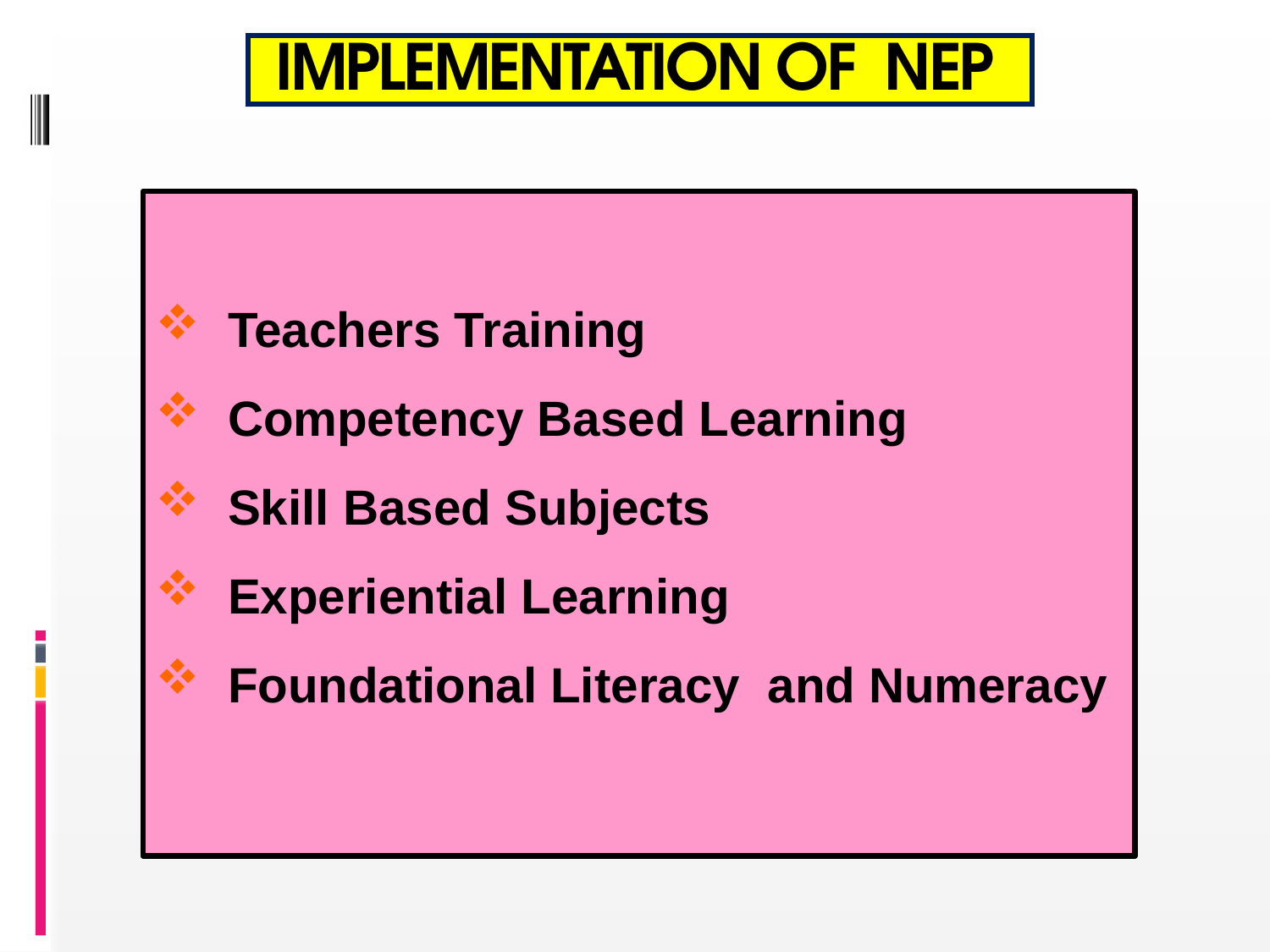

IMPLEMENTATION OF  NEP

  Teachers Training
  Competency Based Learning
  Skill Based Subjects
  Experiential Learning
  Foundational Literacy  and Numeracy